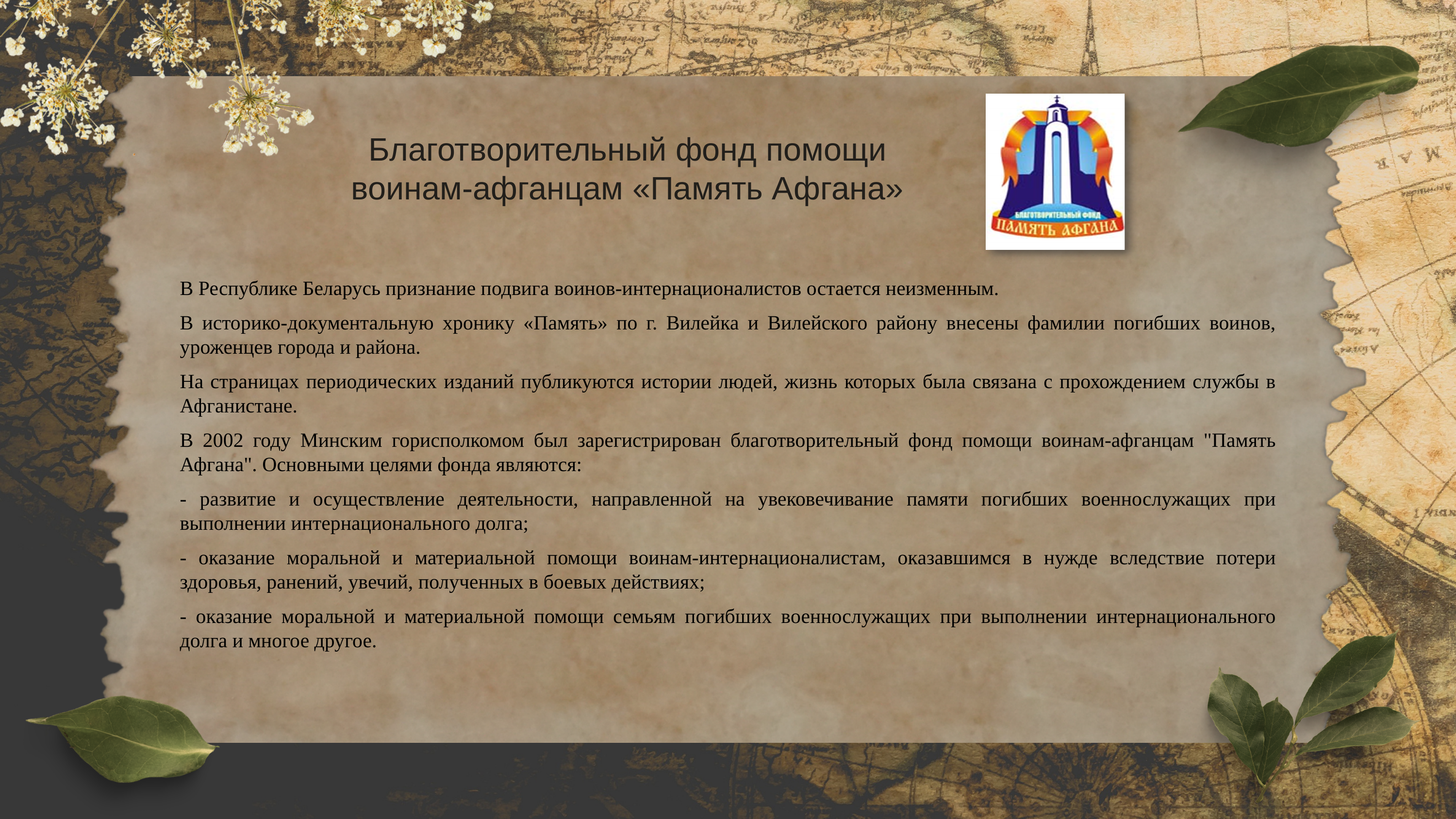

Благотворительный фонд помощи
воинам-афганцам «Память Афгана»
В Республике Беларусь признание подвига воинов-интернационалистов остается неизменным.
В историко-документальную хронику «Память» по г. Вилейка и Вилейского району внесены фамилии погибших воинов, уроженцев города и района.
На страницах периодических изданий публикуются истории людей, жизнь которых была связана с прохождением службы в Афганистане.
В 2002 году Минским горисполкомом был зарегистрирован благотворительный фонд помощи воинам-афганцам "Память Афгана". Основными целями фонда являются:
- развитие и осуществление деятельности, направленной на увековечивание памяти погибших военнослужащих при выполнении интернационального долга;
- оказание моральной и материальной помощи воинам-интернационалистам, оказавшимся в нужде вследствие потери здоровья, ранений, увечий, полученных в боевых действиях;
- оказание моральной и материальной помощи семьям погибших военнослужащих при выполнении интернационального долга и многое другое.